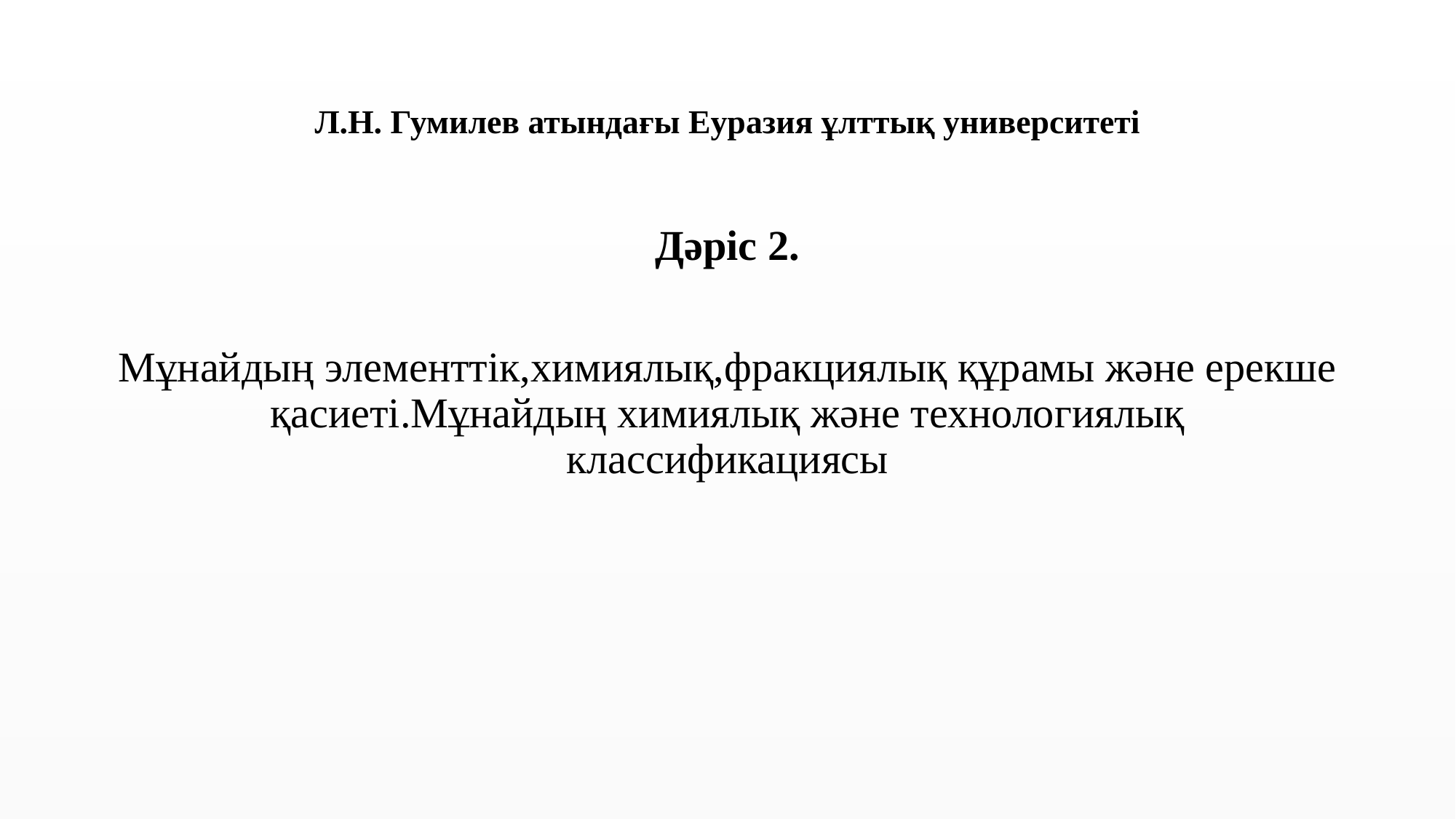

# Л.Н. Гумилев атындағы Еуразия ұлттық университеті
Дәріс 2.

Мұнайдың элементтік,химиялық,фракциялық құрамы және ерекше қасиеті.Мұнайдың химиялық және технологиялық классификациясы